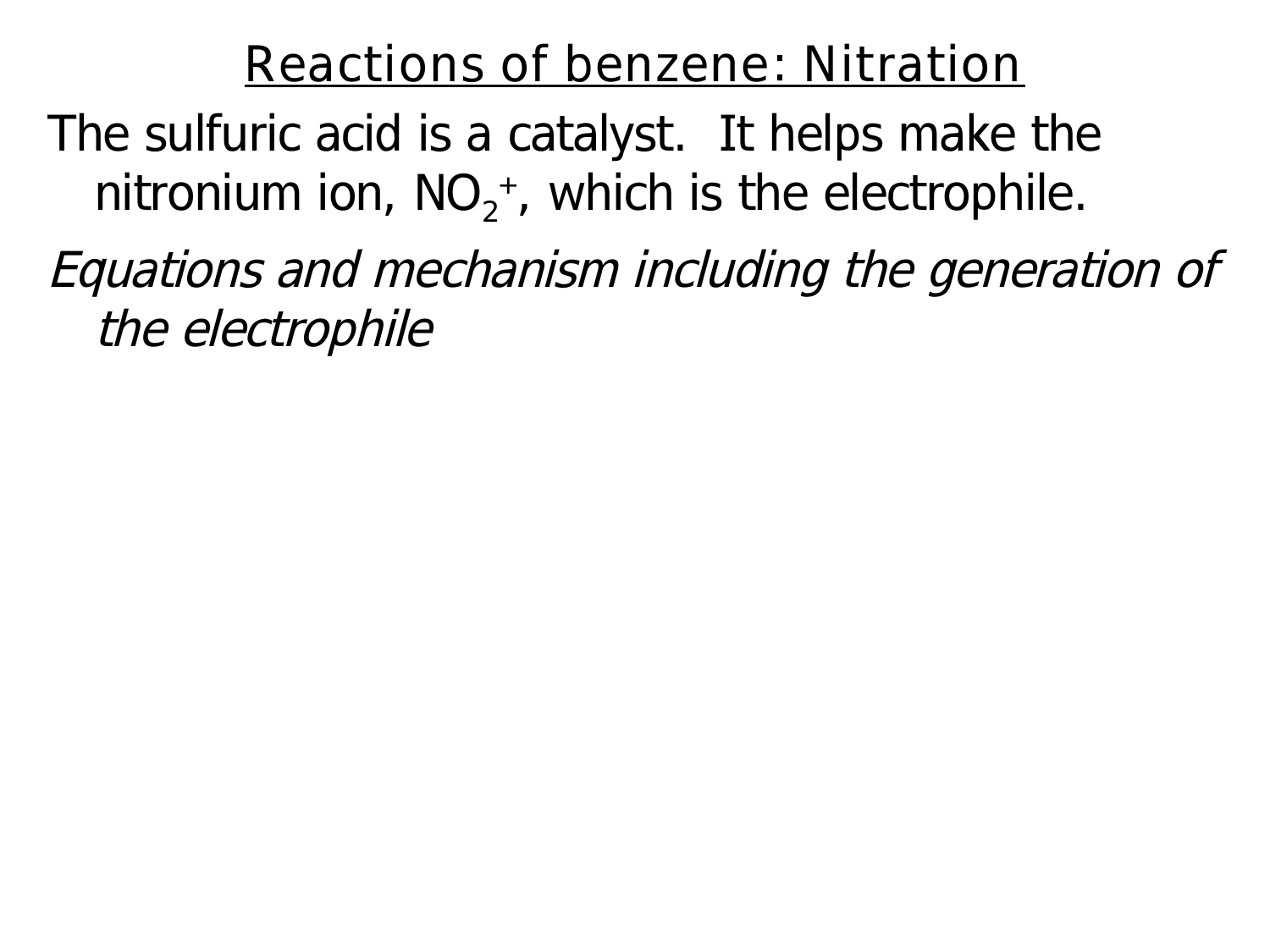

Reactions of benzene: Nitration
The sulfuric acid is a catalyst.  It helps make the nitronium ion, NO2+, which is the electrophile.
Equations and mechanism including the generation of the electrophile